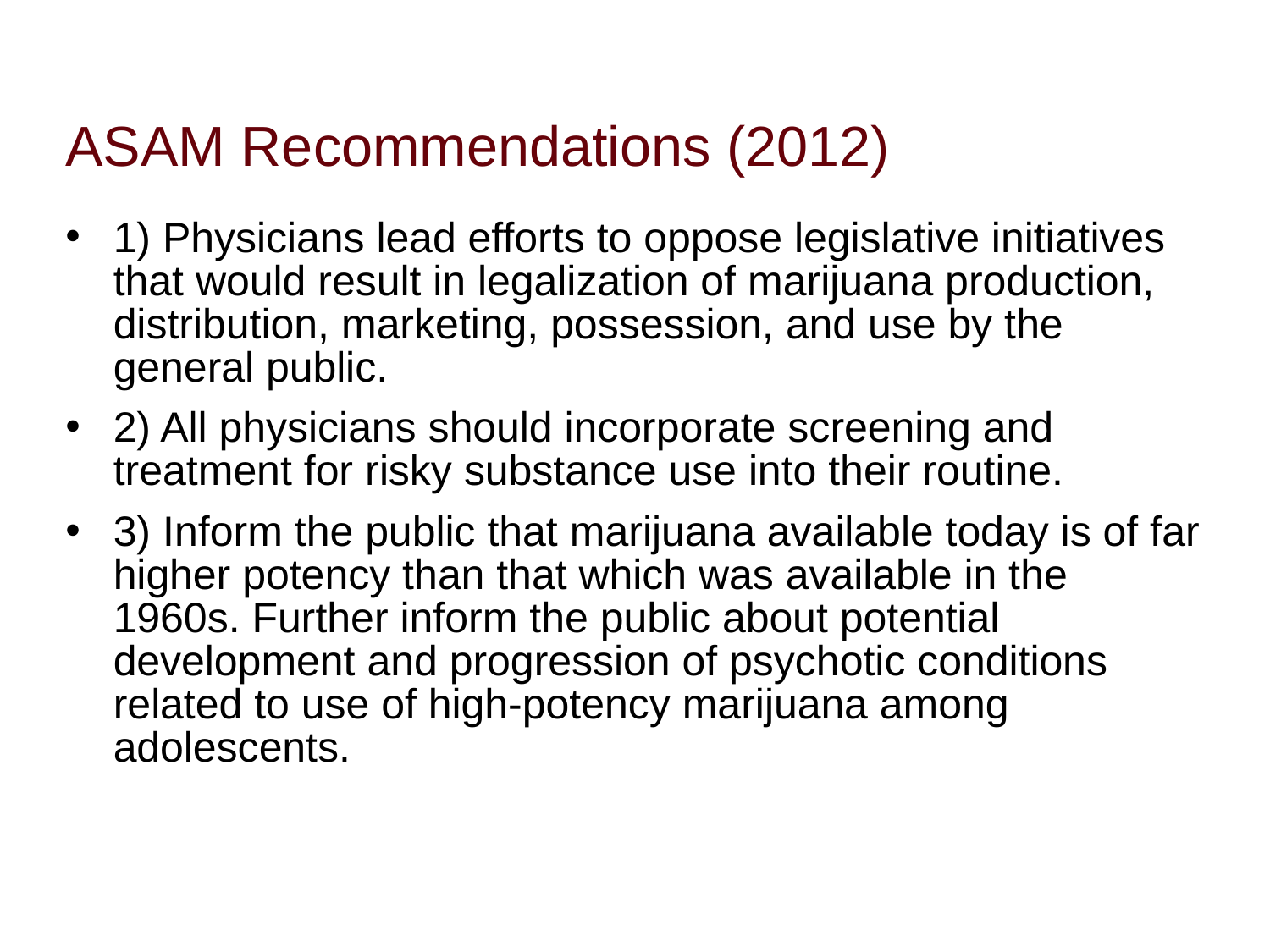

# ASAM Recommendations (2012)
1) Physicians lead efforts to oppose legislative initiatives that would result in legalization of marijuana production, distribution, marketing, possession, and use by the general public.
2) All physicians should incorporate screening and treatment for risky substance use into their routine.
3) Inform the public that marijuana available today is of far higher potency than that which was available in the 1960s. Further inform the public about potential development and progression of psychotic conditions related to use of high-potency marijuana among adolescents.